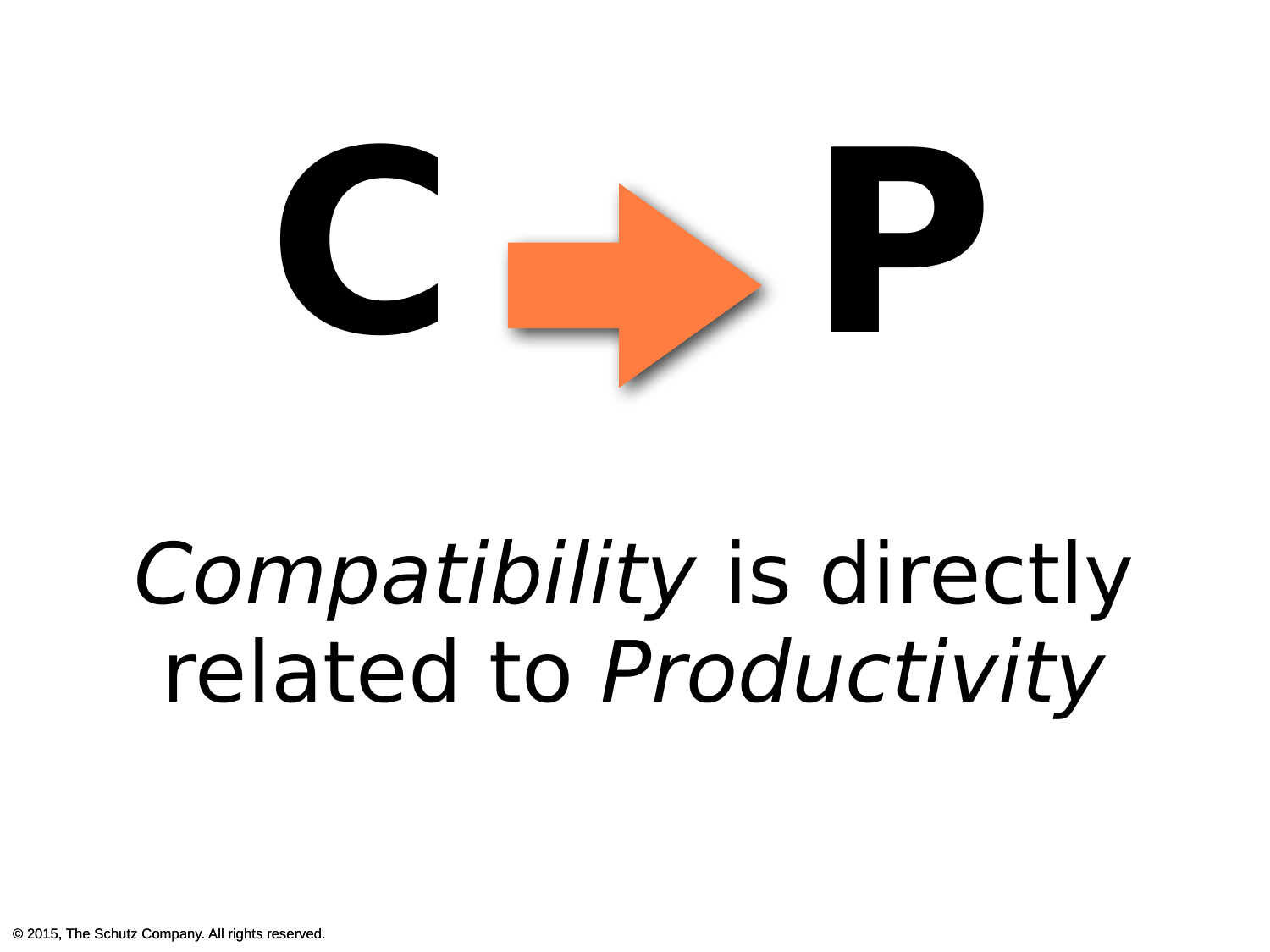

C    P

Compatibility is directly
related to Productivity
© 2015, The Schutz Company. All rights reserved.